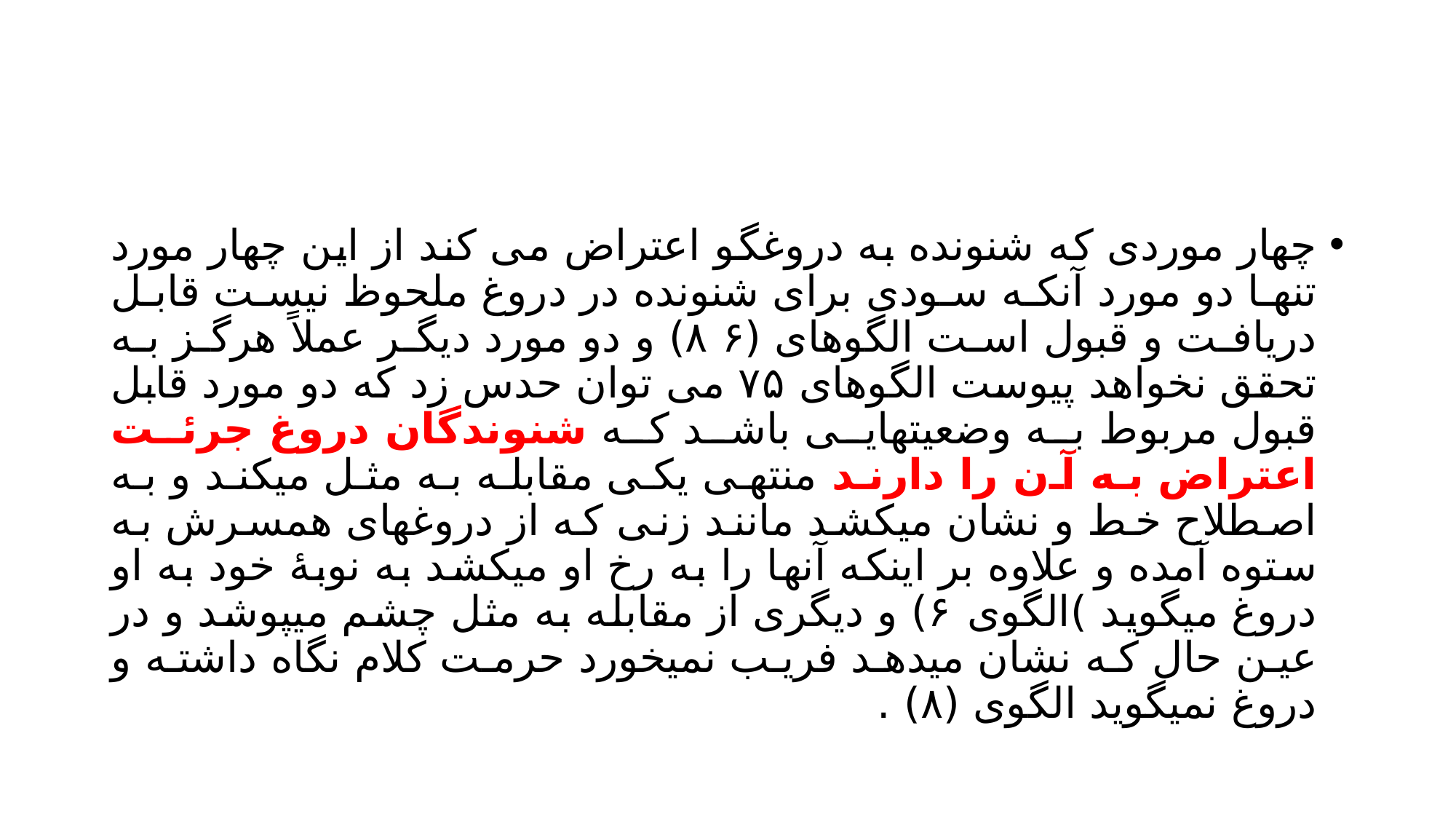

#
چهار موردی که شنونده به دروغگو اعتراض می کند از این چهار مورد تنها دو مورد آنکه سودی برای شنونده در دروغ ملحوظ نیست قابل دریافت و قبول است الگوهای (۸۶) و دو مورد دیگر عملاً هرگز به تحقق نخواهد پیوست الگوهای ۷۵ می توان حدس زد که دو مورد قابل قبول مربوط به وضعیتهایی باشد که شنوندگان دروغ جرئت اعتراض به آن را دارند منتهی یکی مقابله به مثل میکند و به اصطلاح خط و نشان میکشد مانند زنی که از دروغهای همسرش به ستوه آمده و علاوه بر اینکه آنها را به رخ او میکشد به نوبۀ خود به او دروغ میگوید )الگوی ۶) و دیگری از مقابله به مثل چشم میپوشد و در عین حال که نشان میدهد فریب نمیخورد حرمت کلام نگاه داشته و دروغ نمیگوید الگوی (۸) .